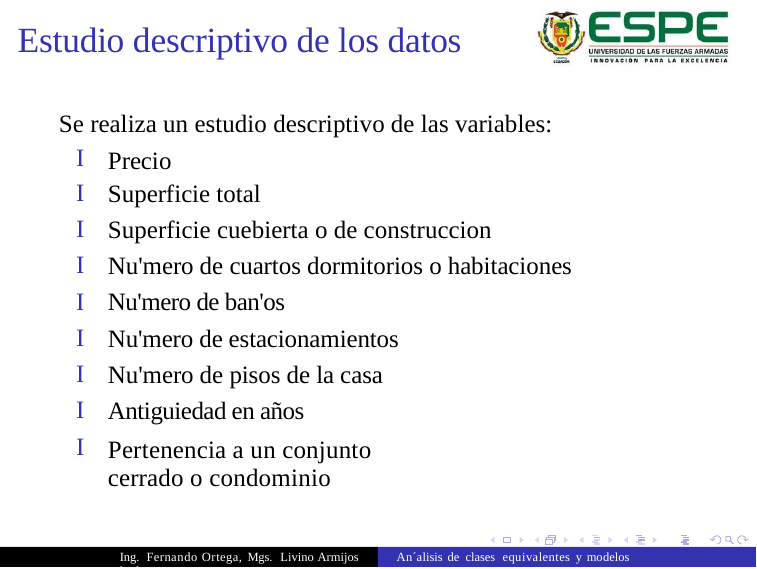

Estudio descriptivo de los datos
Se realiza un estudio descriptivo de las variables:
I
I
I
I
I
I
I
I
I
Precio
Superficie total
Superficie cuebierta o de construccion
Nu'mero de cuartos dormitorios o habitaciones
Nu'mero de ban'os
Nu'mero de estacionamientos
Nu'mero de pisos de la casa
Antiguiedad en años
Pertenencia a un conjunto cerrado o condominio

Ing.  Fernando Ortega, Mgs.  Livino Armijos           An´alisis de clases  equivalentes y modelos  hedonicos